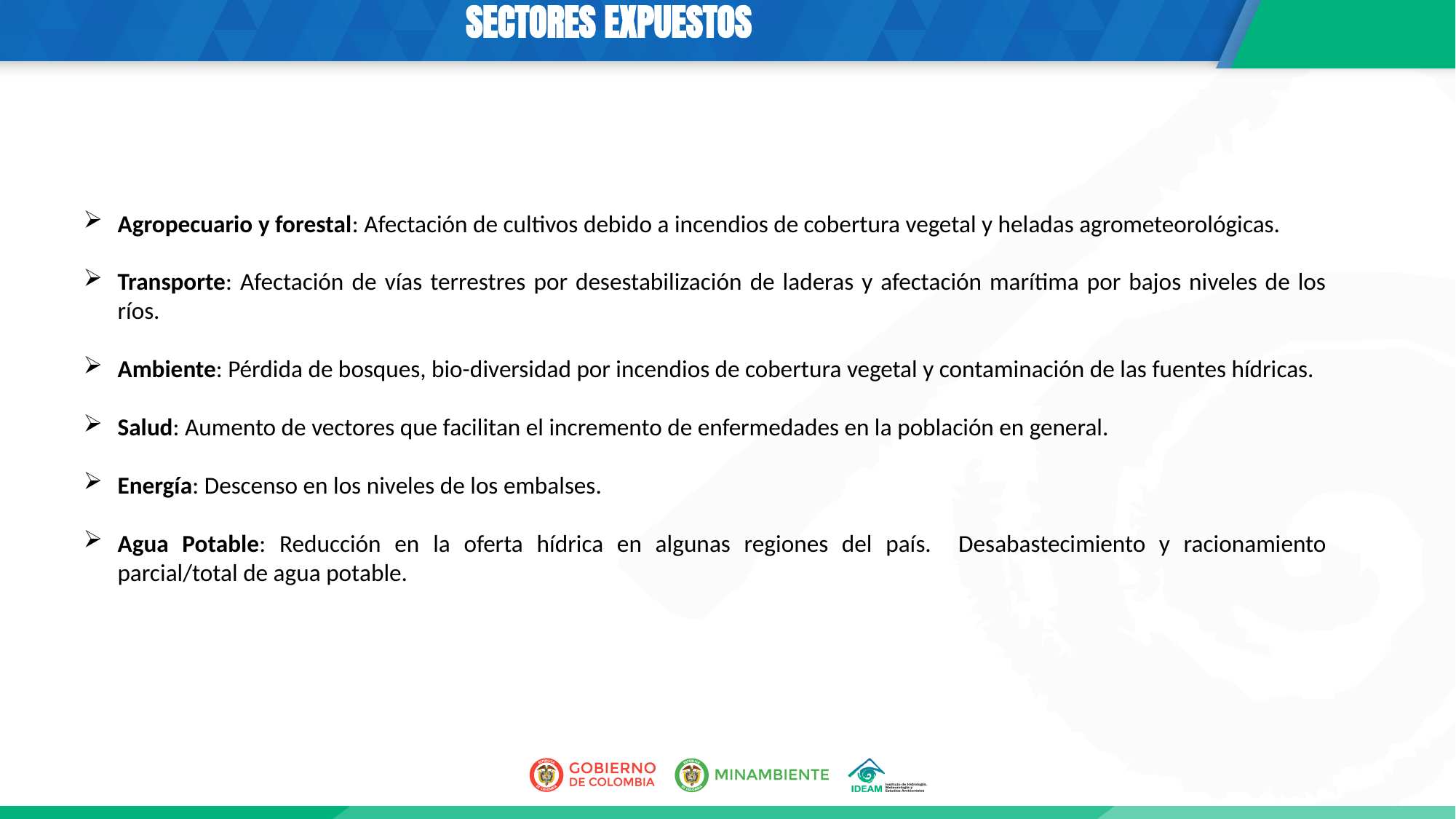

# SECTORES EXPUESTOS
Agropecuario y forestal: Afectación de cultivos debido a incendios de cobertura vegetal y heladas agrometeorológicas.

Transporte: Afectación de vías terrestres por desestabilización de laderas y afectación marítima por bajos niveles de los ríos.

Ambiente: Pérdida de bosques, bio-diversidad por incendios de cobertura vegetal y contaminación de las fuentes hídricas.

Salud: Aumento de vectores que facilitan el incremento de enfermedades en la población en general.

Energía: Descenso en los niveles de los embalses.

Agua Potable: Reducción en la oferta hídrica en algunas regiones del país.  Desabastecimiento y racionamiento parcial/total de agua potable.